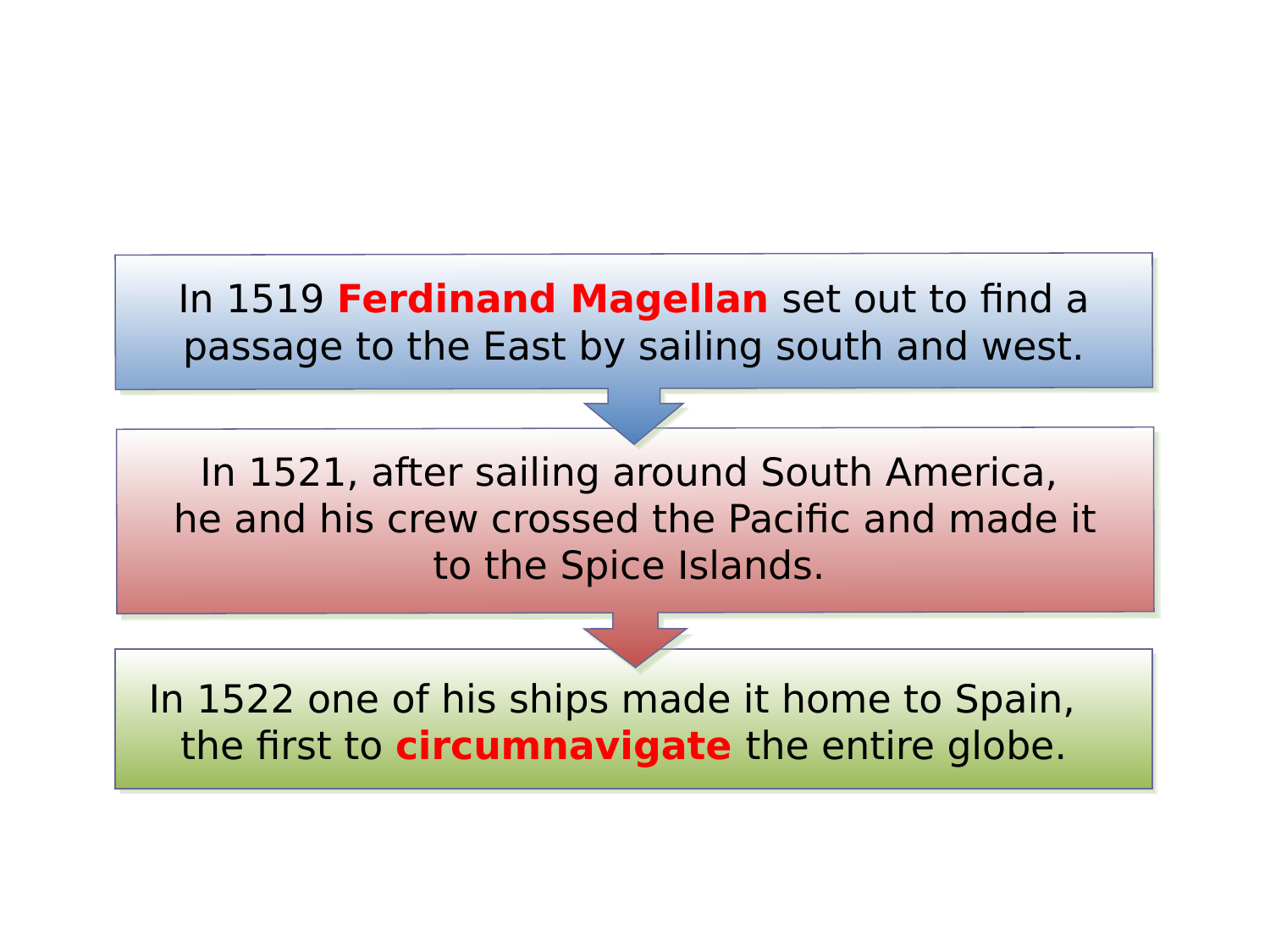

In 1519 Ferdinand Magellan set out to find a passage to the East by sailing south and west.

In 1521, after sailing around South America,
he and his crew crossed the Pacific and made it to the Spice Islands.

In 1522 one of his ships made it home to Spain, the first to circumnavigate the entire globe.